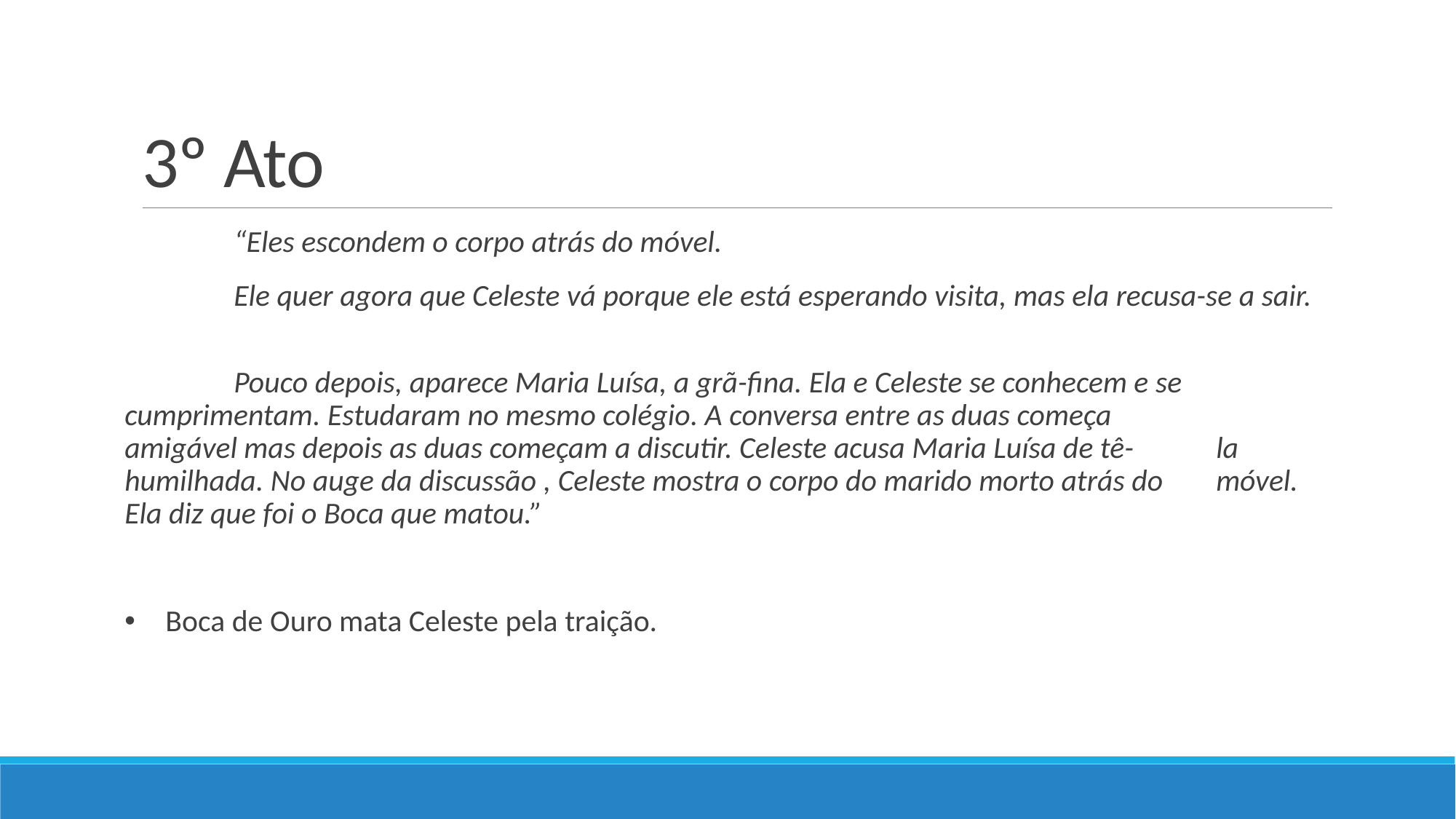

# 3º Ato
	“Eles escondem o corpo atrás do móvel.
	Ele quer agora que Celeste vá porque ele está esperando visita, mas ela recusa-se a sair.
	Pouco depois, aparece Maria Luísa, a grã-fina. Ela e Celeste se conhecem e se 	cumprimentam. Estudaram no mesmo colégio. A conversa entre as duas começa 	amigável mas depois as duas começam a discutir. Celeste acusa Maria Luísa de tê-	la humilhada. No auge da discussão , Celeste mostra o corpo do marido morto atrás do 	móvel. Ela diz que foi o Boca que matou.”

Boca de Ouro mata Celeste pela traição.